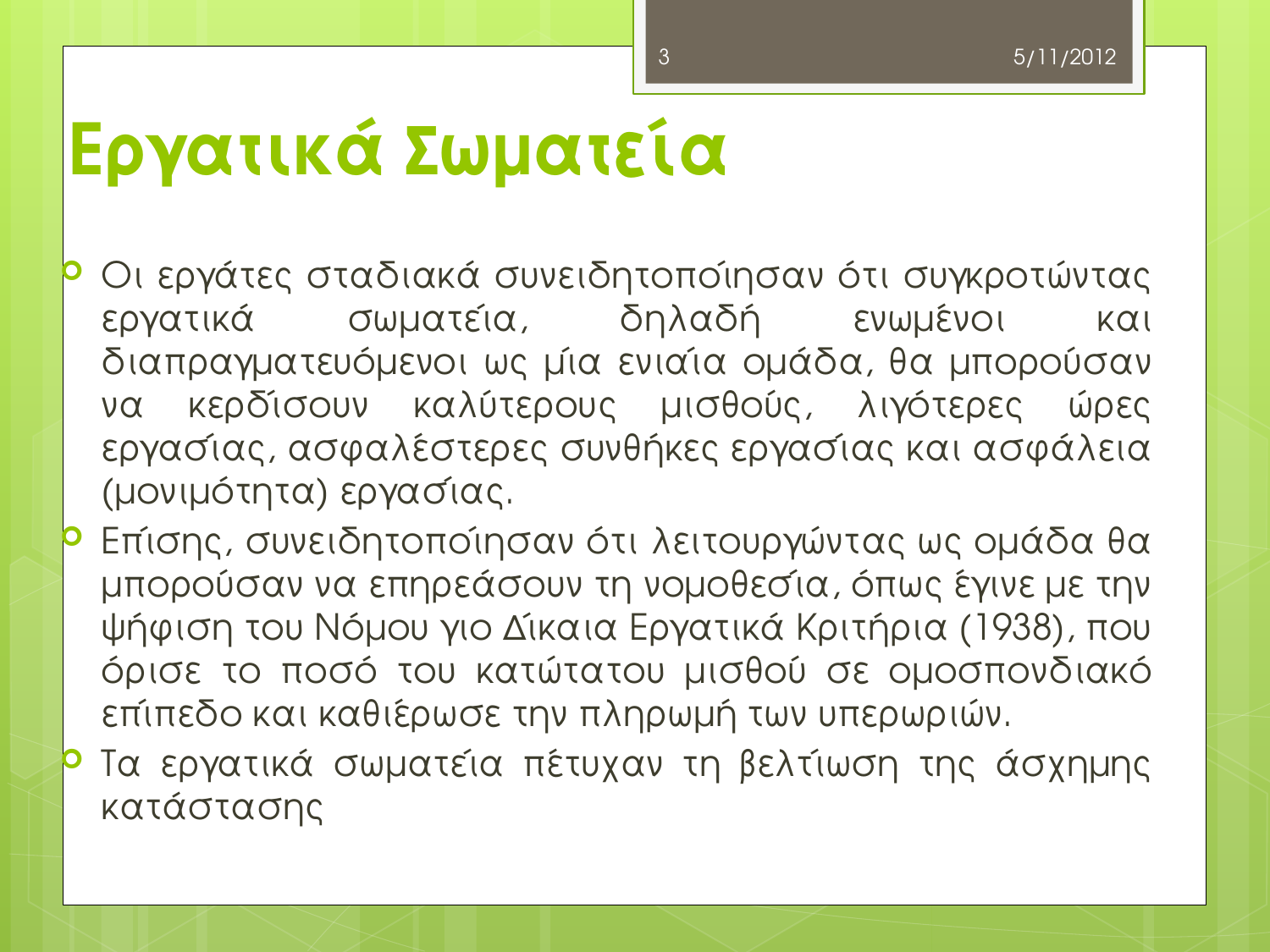

3
5/11/2012
# Εργατικά Σωματεία
Οι εργάτες σταδιακά συνειδητοποίησαν ότι συγκροτώντας εργατικά σωματεία, δηλαδή ενωμένοι και διαπραγματευόμενοι ως μία ενιαία ομάδα, θα μπορούσαν να κερδίσουν καλύτερους μισθούς, λιγότερες ώρες εργασίας, ασφαλέστερες συνθήκες εργασίας και ασφάλεια (μονιμότητα) εργασίας.
Επίσης, συνειδητοποίησαν ότι λειτουργώντας ως ομάδα θα μπορούσαν να επηρεάσουν τη νομοθεσία, όπως έγινε με την ψήφιση του Νόμου γιο Δίκαια Εργατικά Κριτήρια (1938), που όρισε το ποσό του κατώτατου μισθού σε ομοσπονδιακό επίπεδο και καθιέρωσε την πληρωμή των υπερωριών.
Τα εργατικά σωματεία πέτυχαν τη βελτίωση της άσχημης κατάστασης